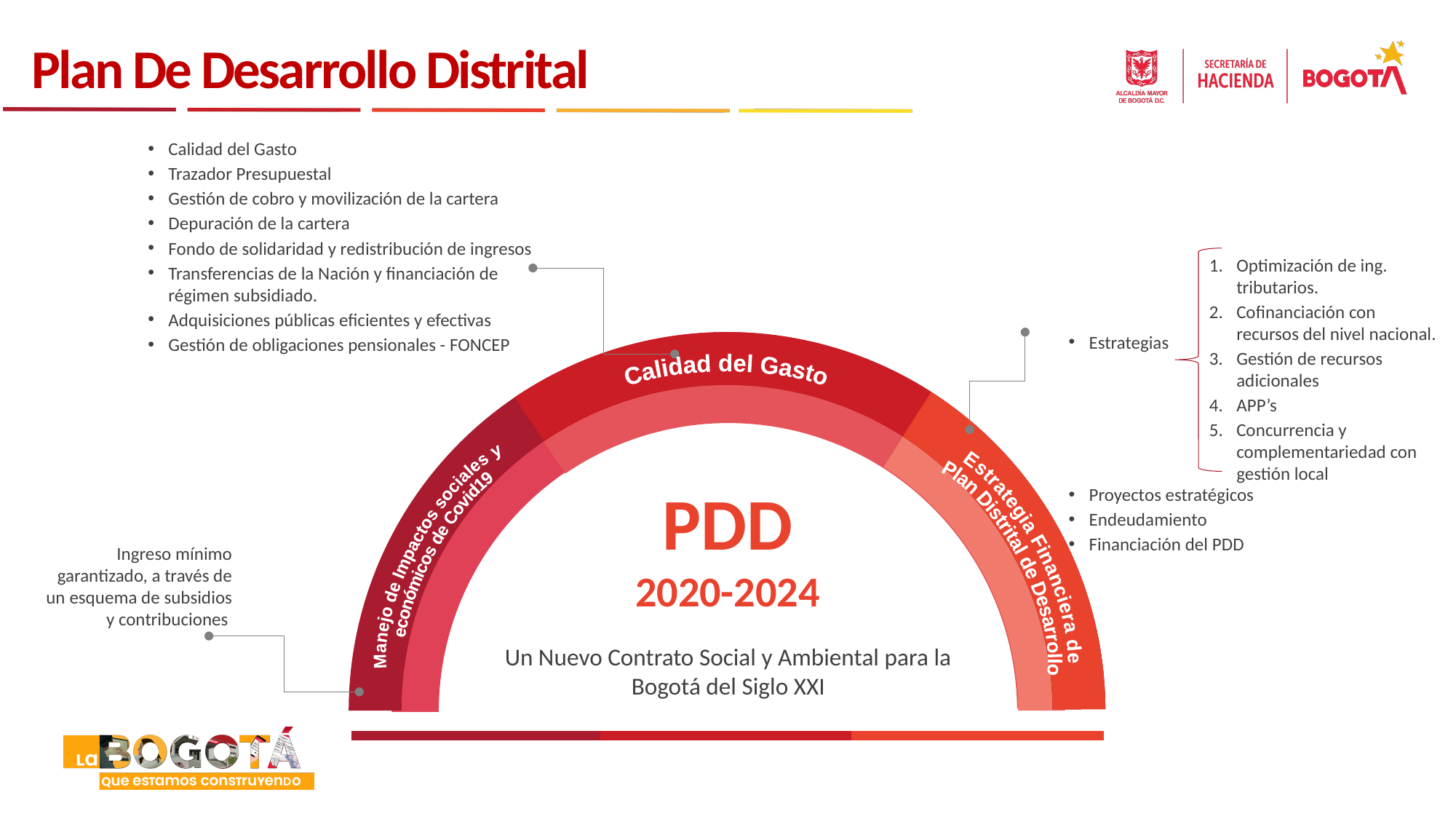

Plan De Desarrollo Distrital

Calidad del Gasto
Trazador Presupuestal
Gestión de cobro y movilización de la cartera
Depuración de la cartera
Fondo de solidaridad y redistribución de ingresos
Transferencias de la Nación y financiación de régimen subsidiado.
Adquisiciones públicas eficientes y efectivas
Gestión de obligaciones pensionales - FONCEP

Optimización de ing. tributarios.
Cofinanciación con recursos del nivel nacional.
Gestión de recursos adicionales
APP’s
Concurrencia y complementariedad con gestión local

Estrategias

Proyectos estratégicos
Endeudamiento
Financiación del PDD

Calidad del Gasto

PDD
2020-2024
Manejo de Impactos sociales y
 económicos de Covid19
Estrategia Financiera de
Plan Distrital de Desarrollo
Ingreso mínimo garantizado, a través de un esquema de subsidios y contribuciones
Un Nuevo Contrato Social y Ambiental para la Bogotá del Siglo XXI